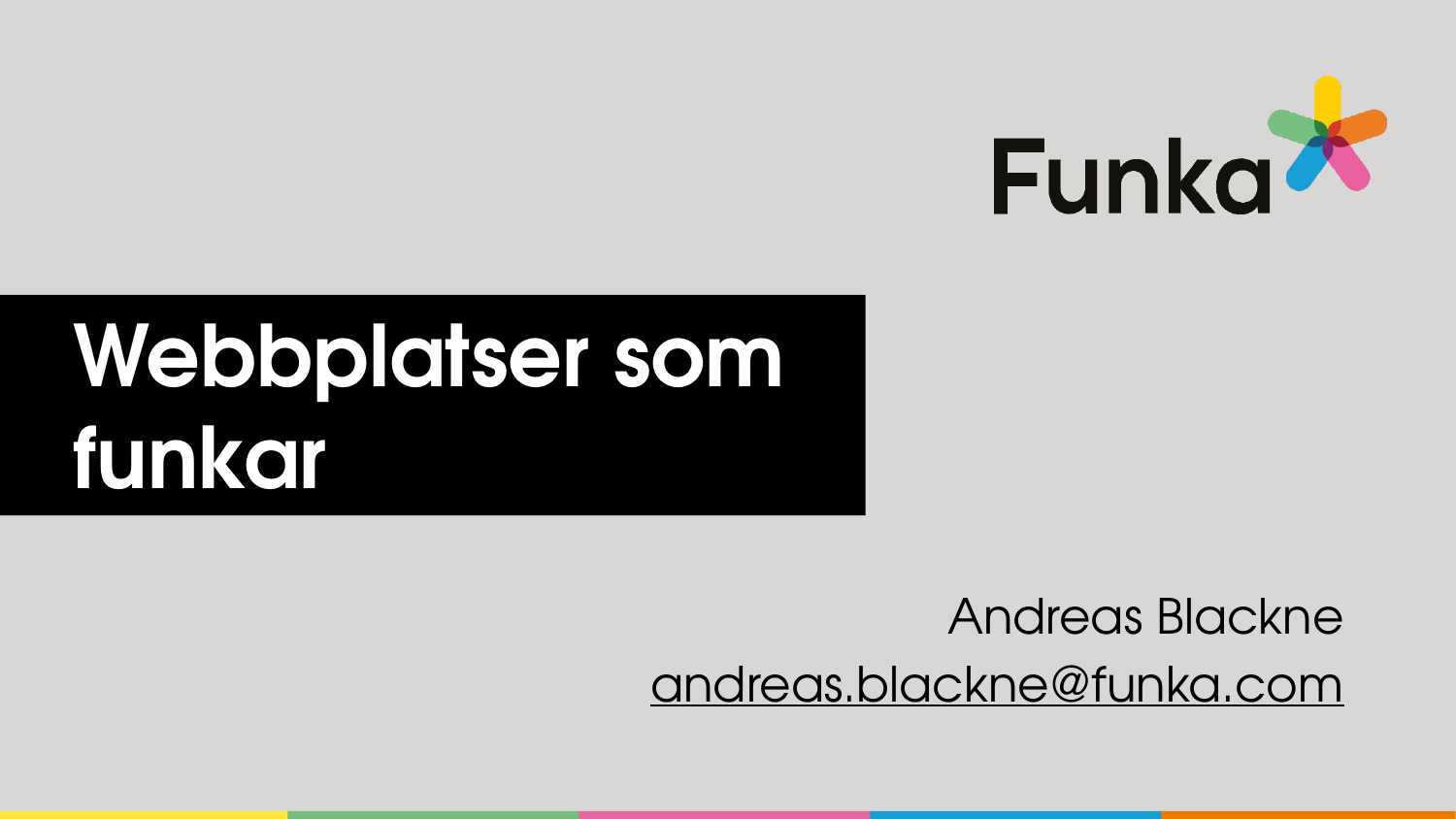

# Webbplatser som funkar
Andreas Blackne
andreas.blackne@funka.com